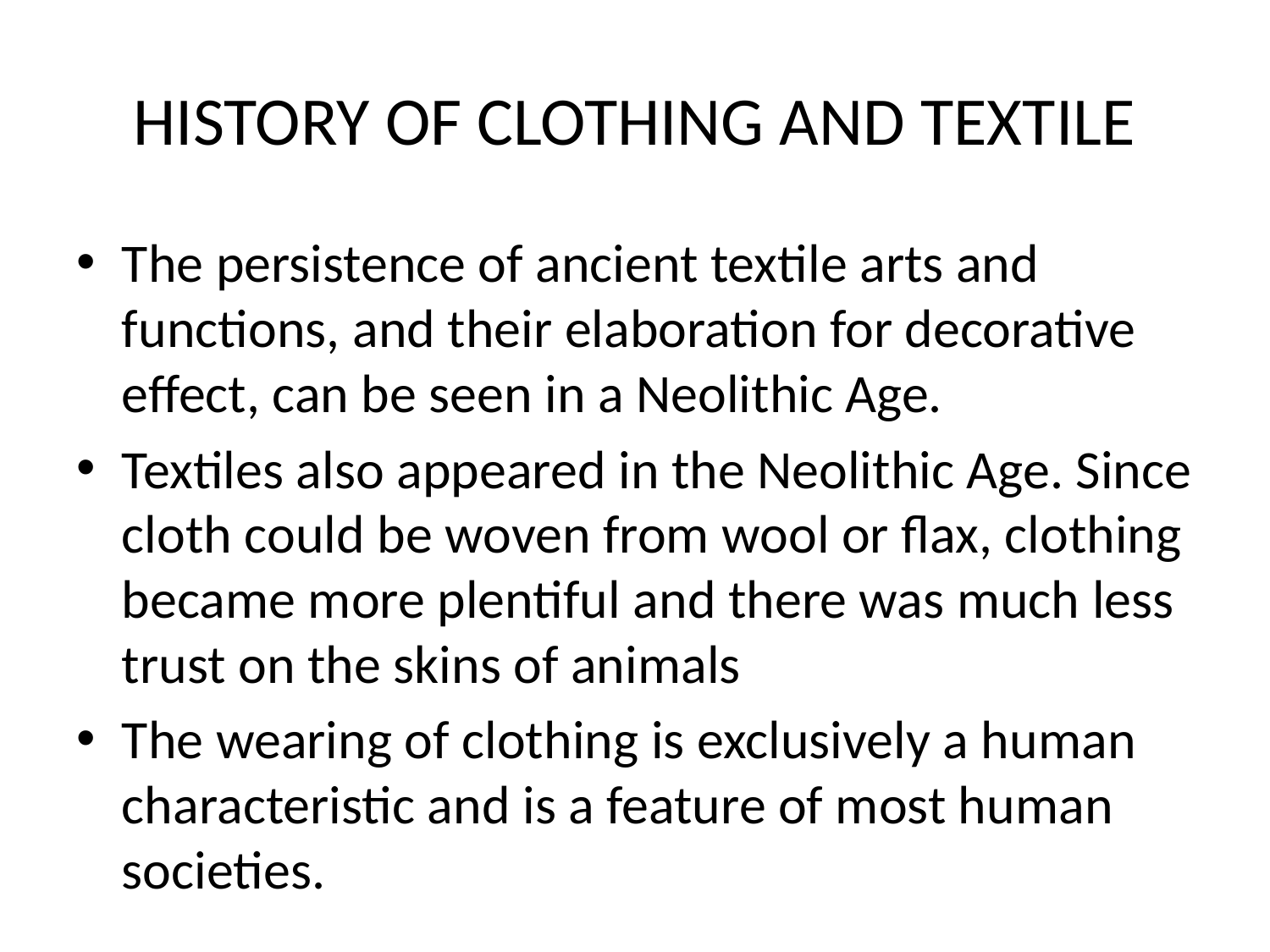

# HISTORY OF CLOTHING AND TEXTILE
The persistence of ancient textile arts and functions, and their elaboration for decorative effect, can be seen in a Neolithic Age.
Textiles also appeared in the Neolithic Age. Since cloth could be woven from wool or flax, clothing became more plentiful and there was much less trust on the skins of animals
The wearing of clothing is exclusively a human characteristic and is a feature of most human societies.